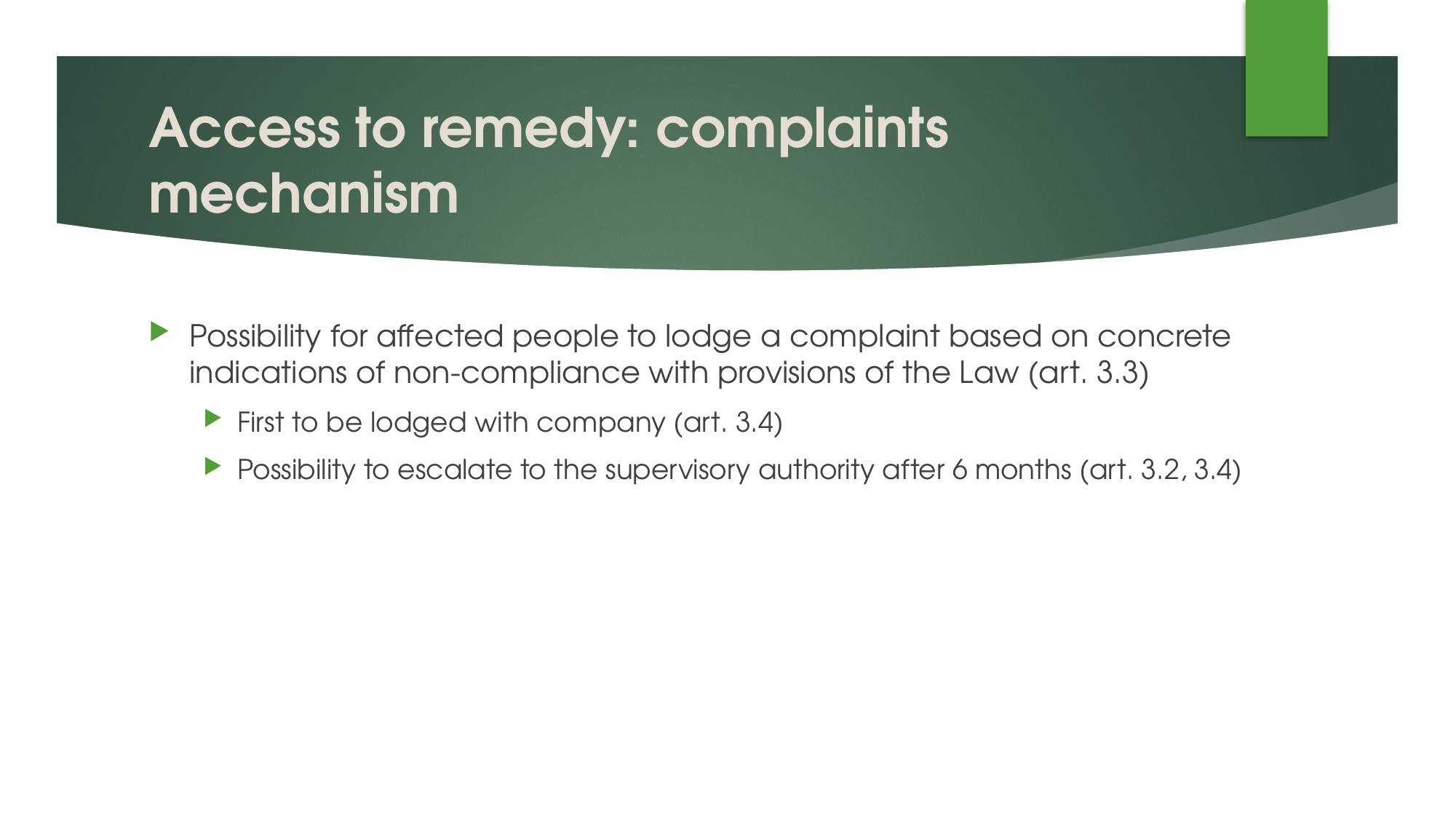

# Access to remedy: complaints mechanism
Possibility for affected people to lodge a complaint based on concrete indications of non-compliance with provisions of the Law (art. 3.3)
First to be lodged with company (art. 3.4)
Possibility to escalate to the supervisory authority after 6 months (art. 3.2, 3.4)